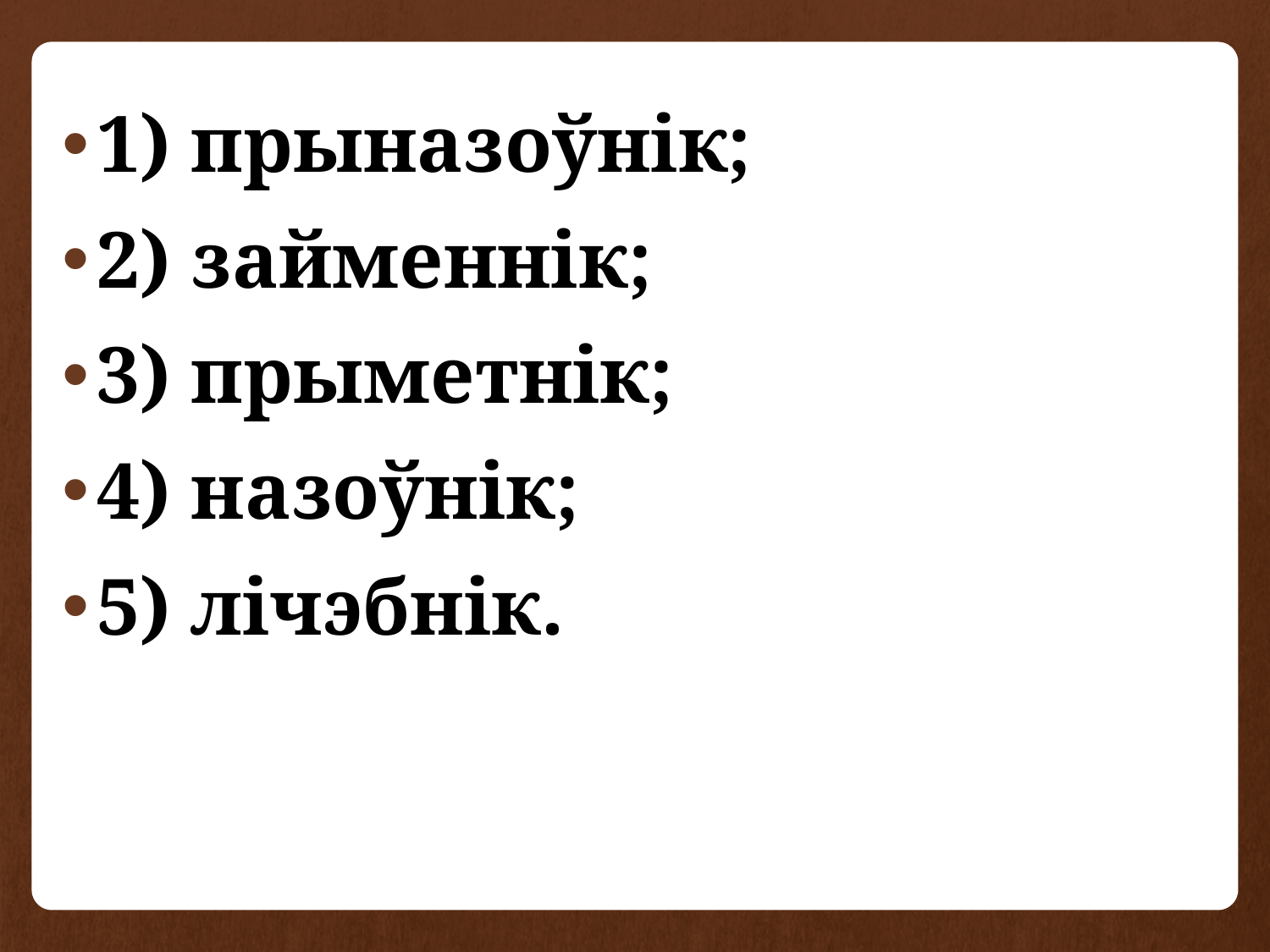

1) прыназоўнік;
2) займеннік;
3) прыметнік;
4) назоўнік;
5) лічэбнік.